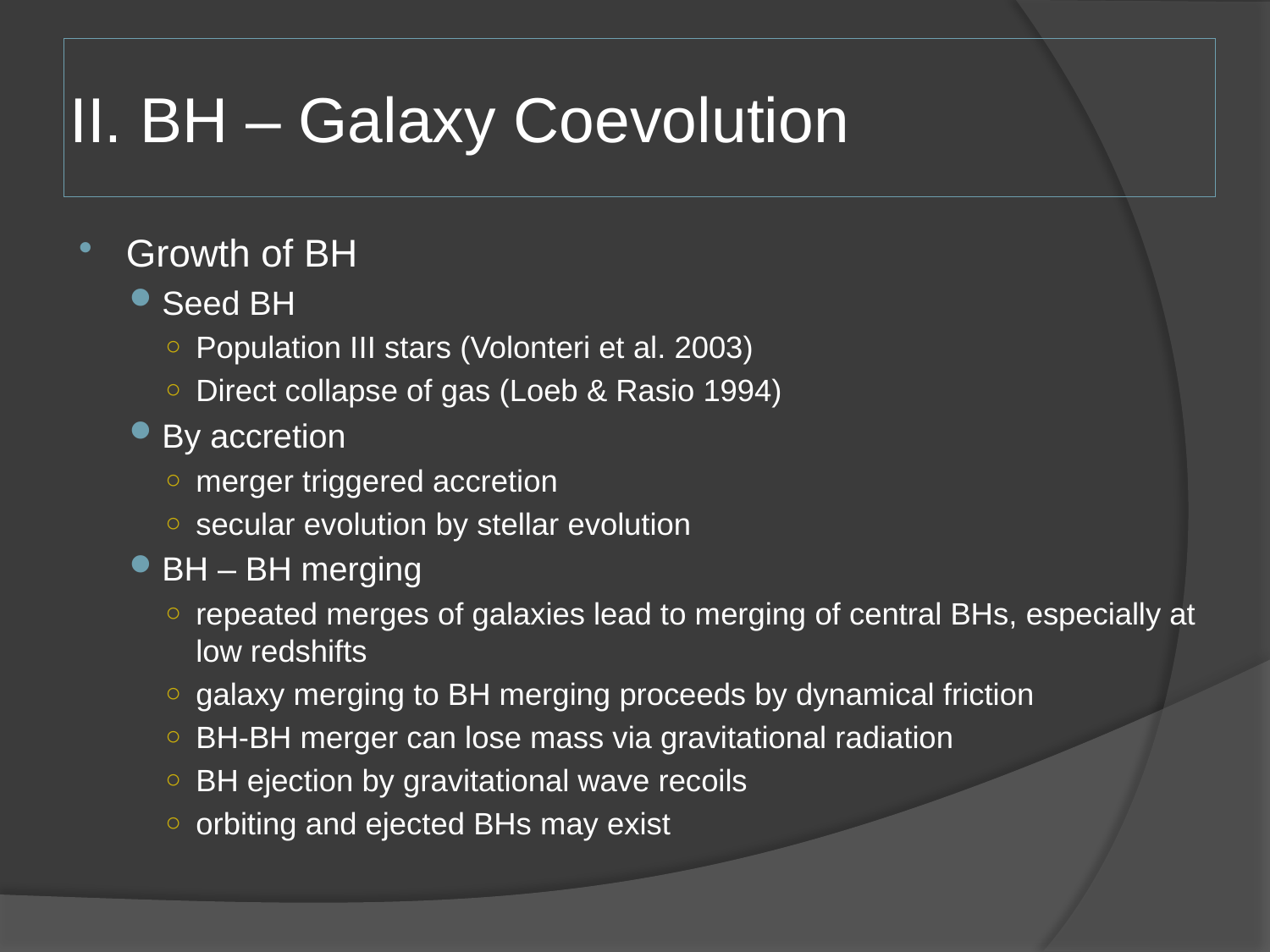

# II. BH – Galaxy Coevolution
Growth of BH
Seed BH
Population III stars (Volonteri et al. 2003)
Direct collapse of gas (Loeb & Rasio 1994)
By accretion
merger triggered accretion
secular evolution by stellar evolution
BH – BH merging
repeated merges of galaxies lead to merging of central BHs, especially at low redshifts
galaxy merging to BH merging proceeds by dynamical friction
BH-BH merger can lose mass via gravitational radiation
BH ejection by gravitational wave recoils
orbiting and ejected BHs may exist